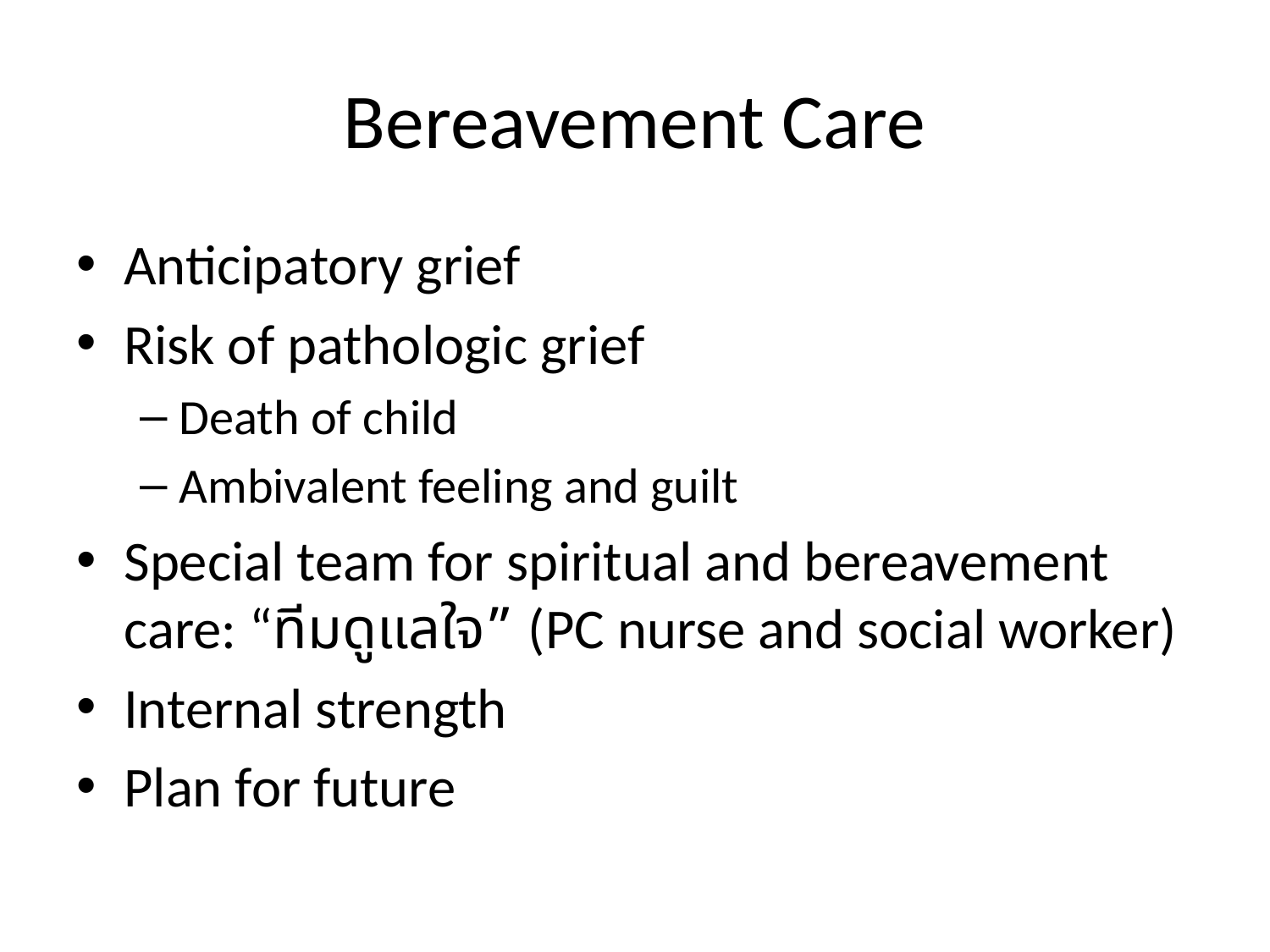

# Bereavement Care
Anticipatory grief
Risk of pathologic grief
Death of child
Ambivalent feeling and guilt
Special team for spiritual and bereavement care: “ทีมดูแลใจ” (PC nurse and social worker)
Internal strength
Plan for future